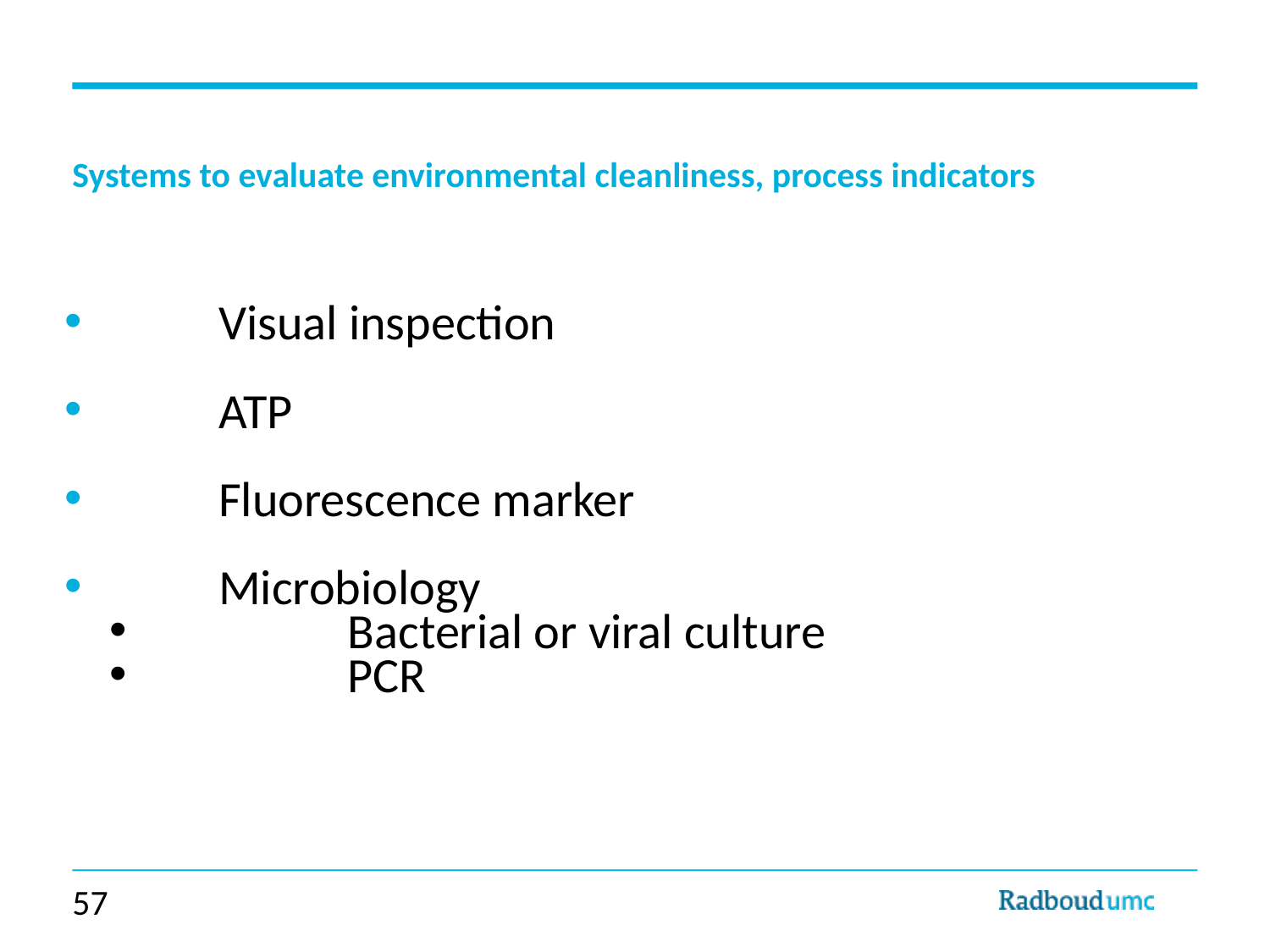

# Systems to evaluate environmental cleanliness, process indicators
Visual inspection

ATP

Fluorescence marker

Microbiology
Bacterial or viral culture
PCR
57